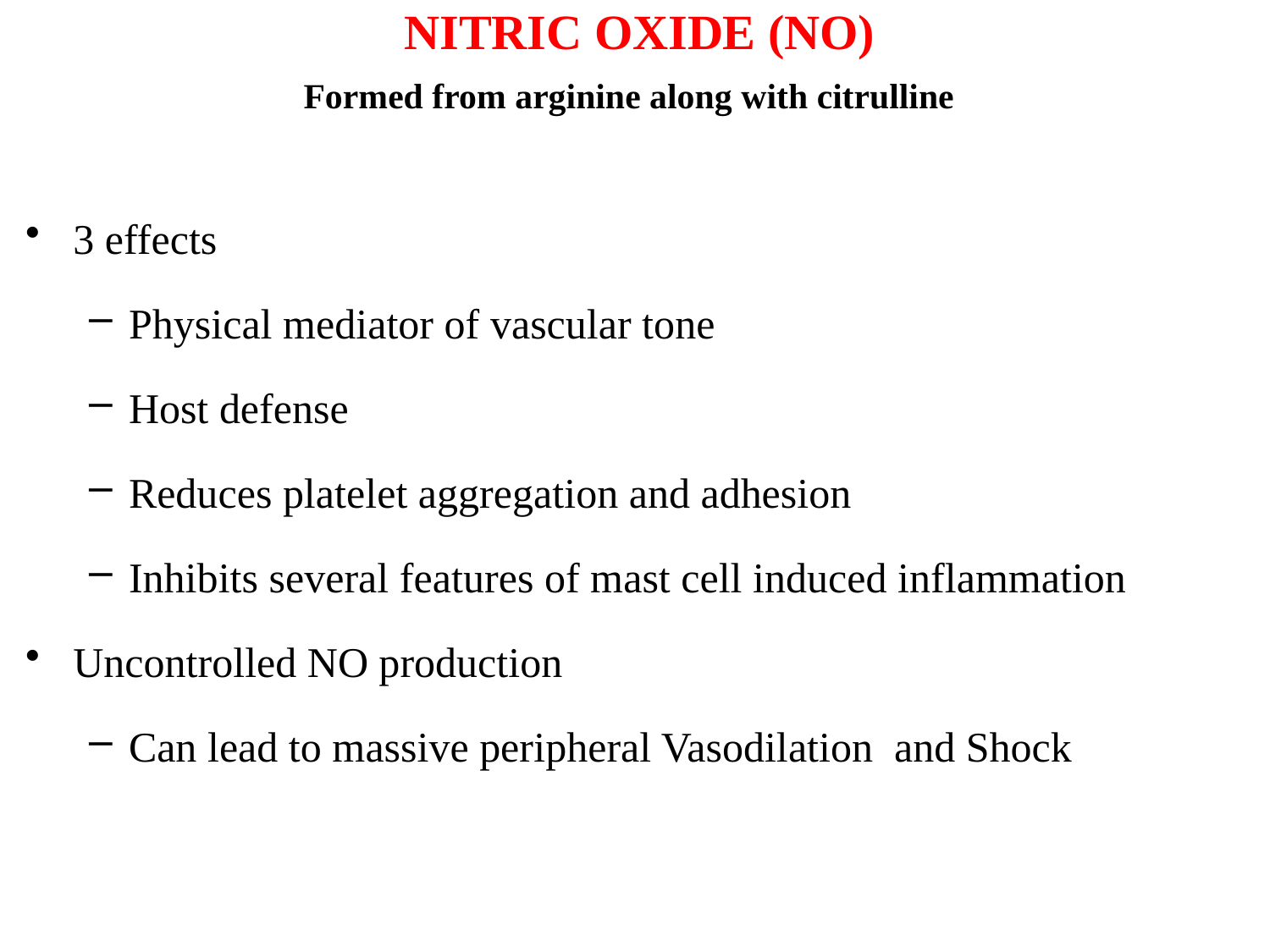

# NITRIC OXIDE (NO) Formed from arginine along with citrulline
3 effects
Physical mediator of vascular tone
Host defense
Reduces platelet aggregation and adhesion
Inhibits several features of mast cell induced inflammation
Uncontrolled NO production
Can lead to massive peripheral Vasodilation  and Shock